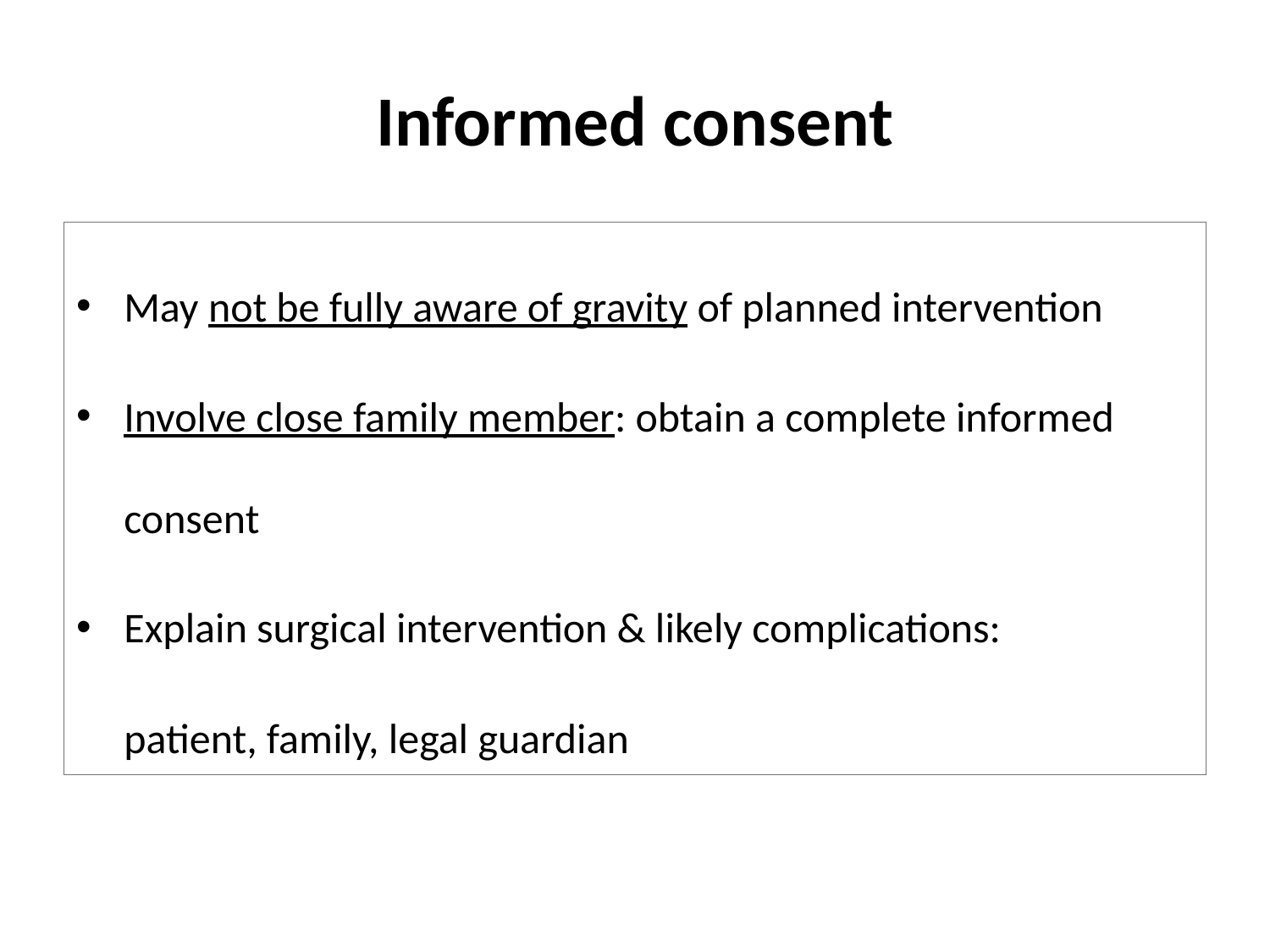

# Informed consent
May not be fully aware of gravity of planned intervention
Involve close family member: obtain a complete informed consent
Explain surgical intervention & likely complications:
     patient, family, legal guardian